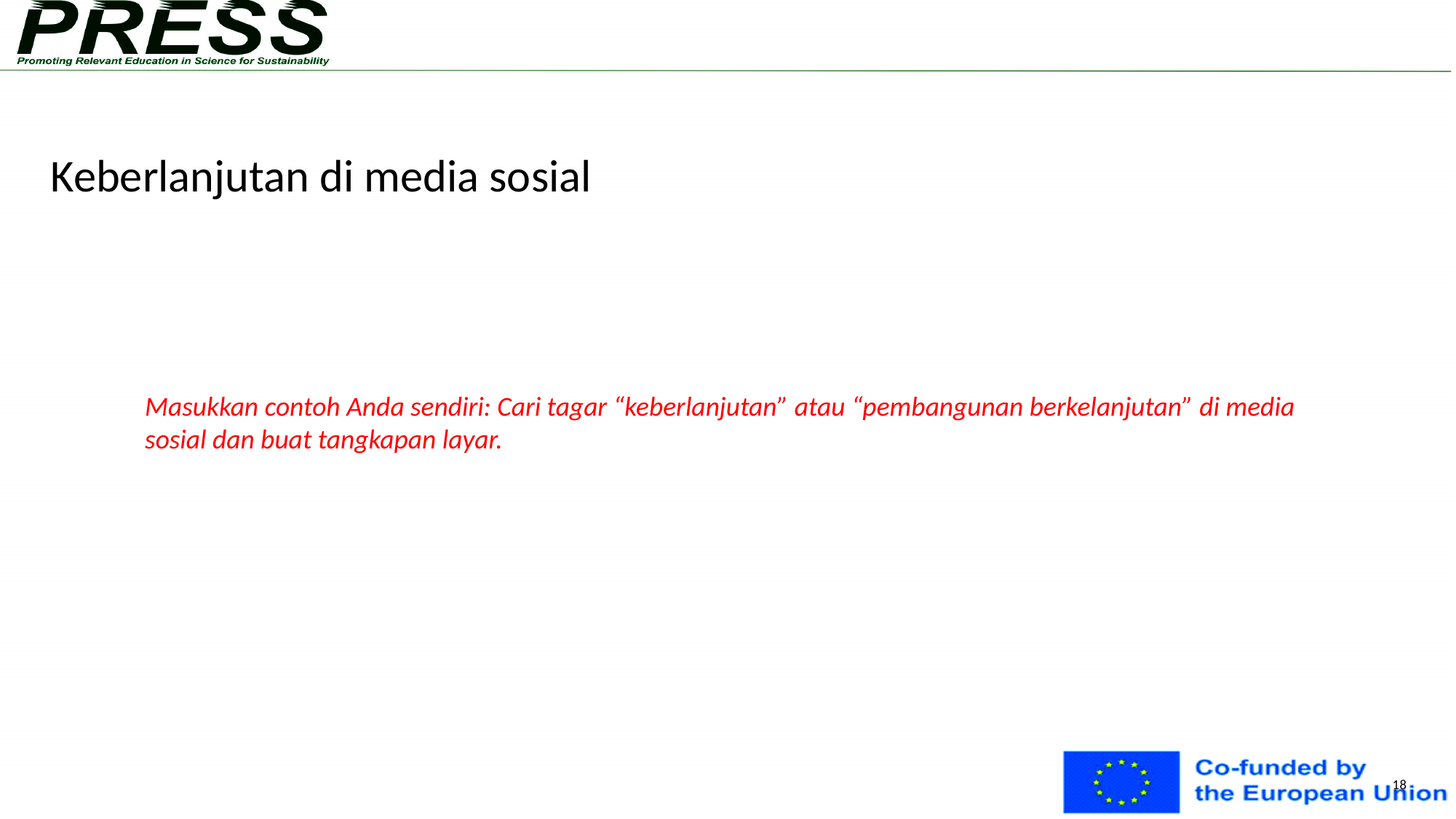

# Keberlanjutan di media sosial
Masukkan contoh Anda sendiri: Cari tagar “keberlanjutan” atau “pembangunan berkelanjutan” di media sosial dan buat tangkapan layar.